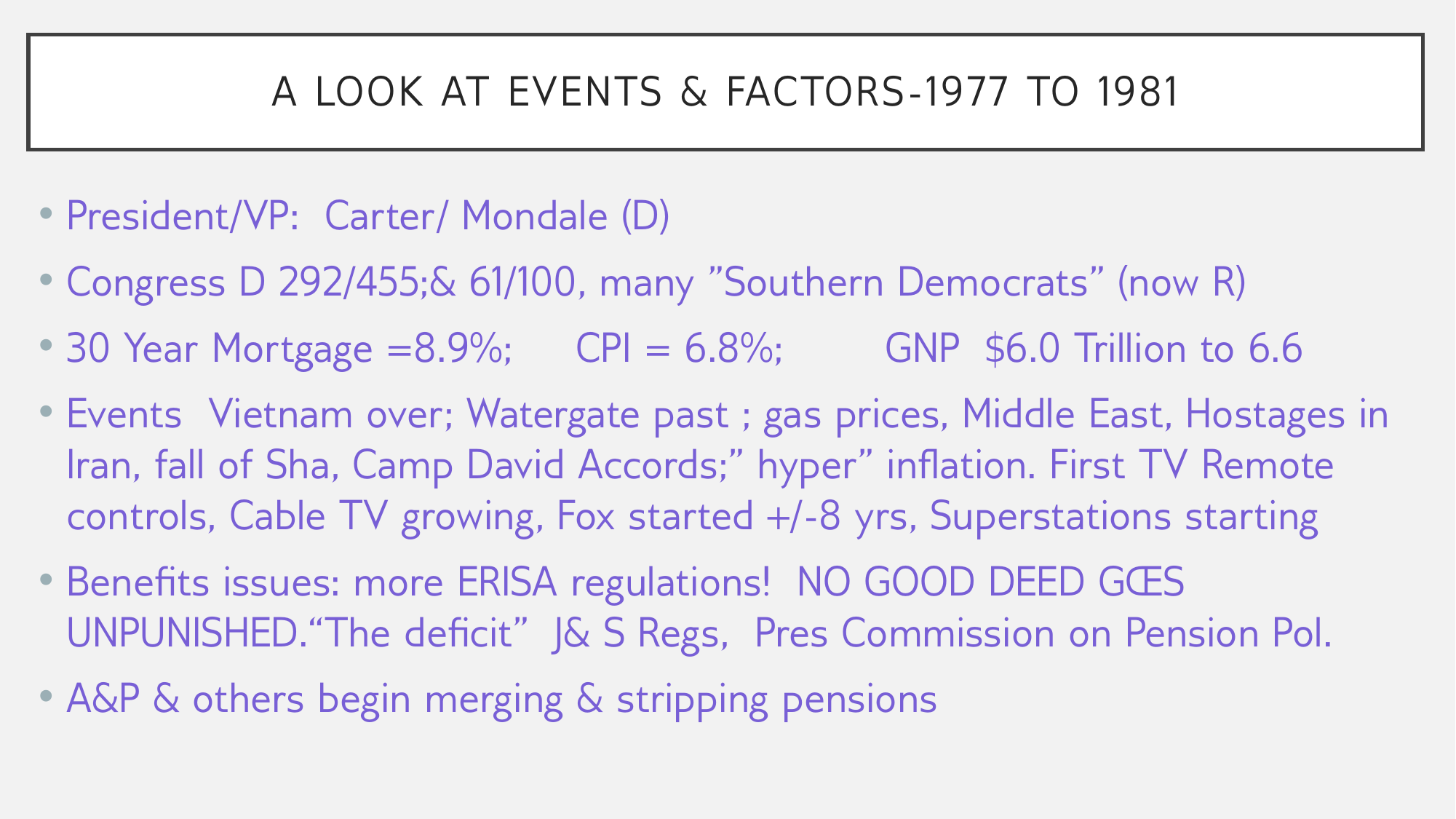

# A LOOK AT EVENTS & FACTORS-1977 to 1981
President/VP:  Carter/ Mondale (D)
Congress D 292/455;& 61/100, many ”Southern Democrats” (now R)
30 Year Mortgage =8.9%;     CPI = 6.8%;        GNP  $6.0 Trillion to 6.6
Events  Vietnam over; Watergate past ; gas prices, Middle East, Hostages in Iran, fall of Sha, Camp David Accords;” hyper” inflation. First TV Remote controls, Cable TV growing, Fox started +/-8 yrs, Superstations starting
Benefits issues: more ERISA regulations!  NO GOOD DEED GOES UNPUNISHED.“The deficit”  J& S Regs,  Pres Commission on Pension Pol.
A&P & others begin merging & stripping pensions